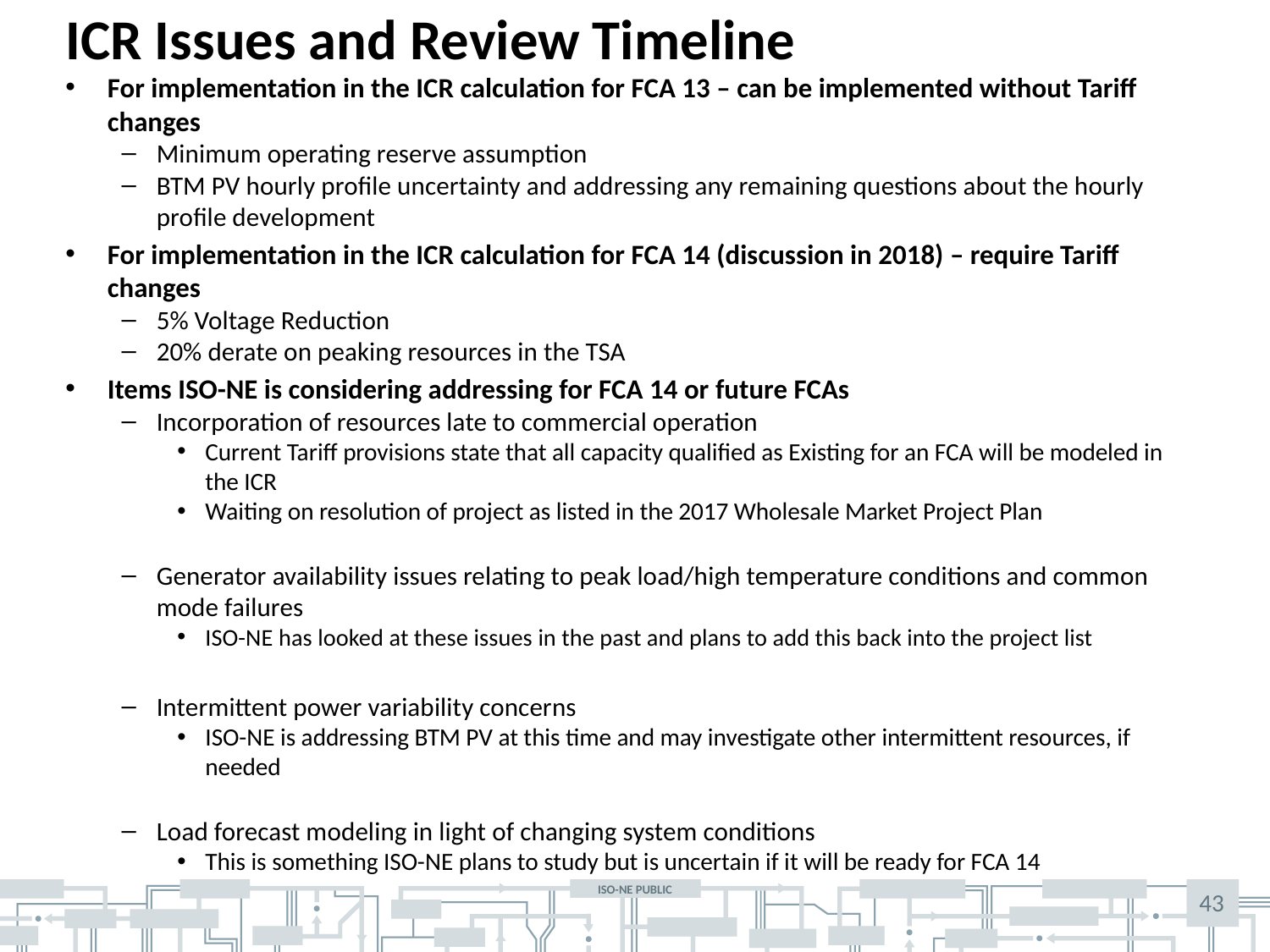

# ICR Issues and Review Timeline
For implementation in the ICR calculation for FCA 13 – can be implemented without Tariff changes
Minimum operating reserve assumption
BTM PV hourly profile uncertainty and addressing any remaining questions about the hourly profile development
For implementation in the ICR calculation for FCA 14 (discussion in 2018) – require Tariff changes
5% Voltage Reduction
20% derate on peaking resources in the TSA
Items ISO-NE is considering addressing for FCA 14 or future FCAs
Incorporation of resources late to commercial operation
Current Tariff provisions state that all capacity qualified as Existing for an FCA will be modeled in the ICR
Waiting on resolution of project as listed in the 2017 Wholesale Market Project Plan

Generator availability issues relating to peak load/high temperature conditions and common mode failures
ISO-NE has looked at these issues in the past and plans to add this back into the project list

Intermittent power variability concerns
ISO-NE is addressing BTM PV at this time and may investigate other intermittent resources, if needed

Load forecast modeling in light of changing system conditions
This is something ISO-NE plans to study but is uncertain if it will be ready for FCA 14

43